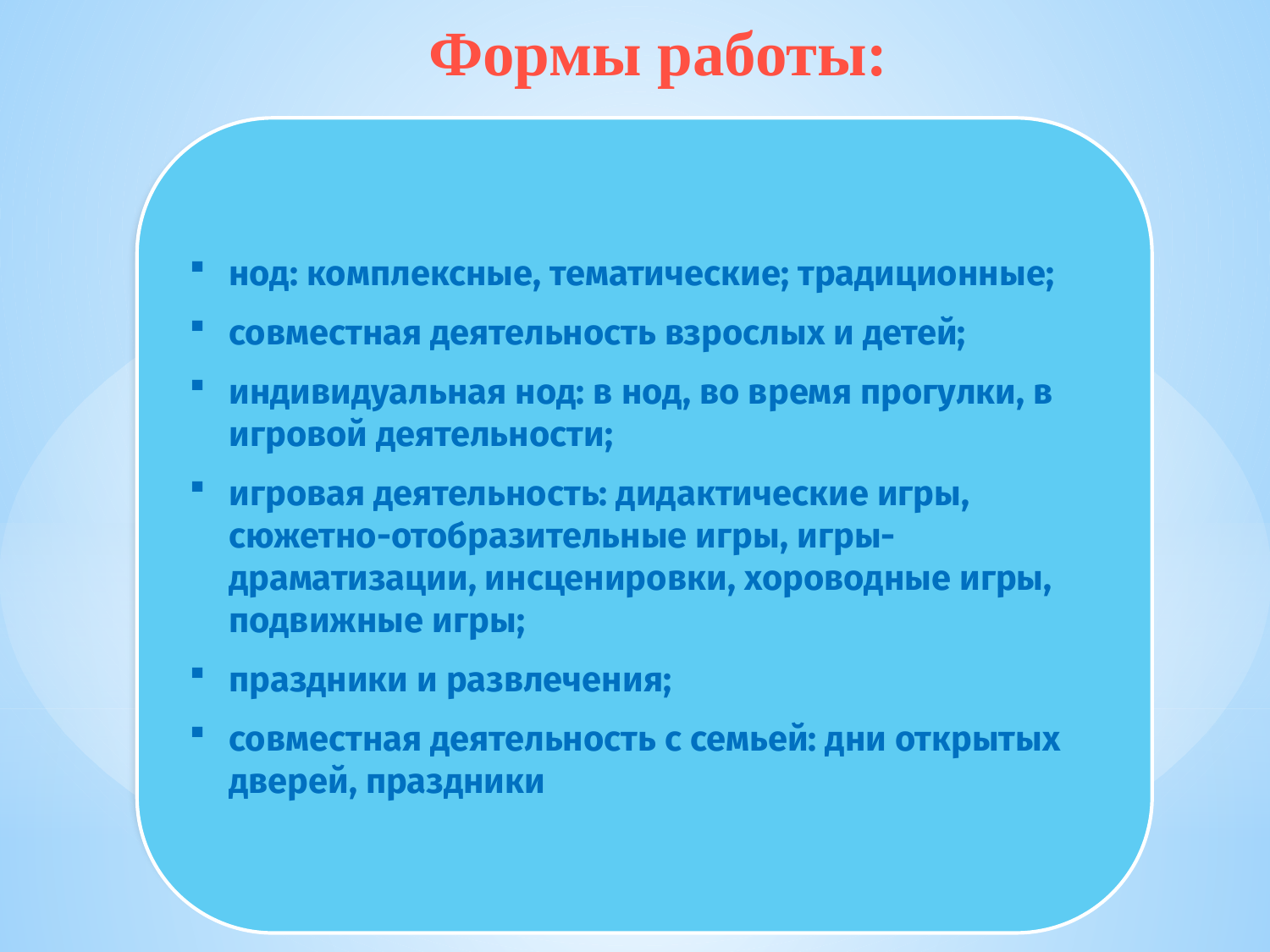

Формы работы:

нод: комплексные, тематические; традиционные;

совместная деятельность взрослых и детей;

индивидуальная нод: в нод, во время прогулки, в игровой деятельности;

игровая деятельность: дидактические игры, сюжетно-отобразительные игры, игры-драматизации, инсценировки, хороводные игры, подвижные игры;

праздники и развлечения;

совместная деятельность с семьей: дни открытых дверей, праздники